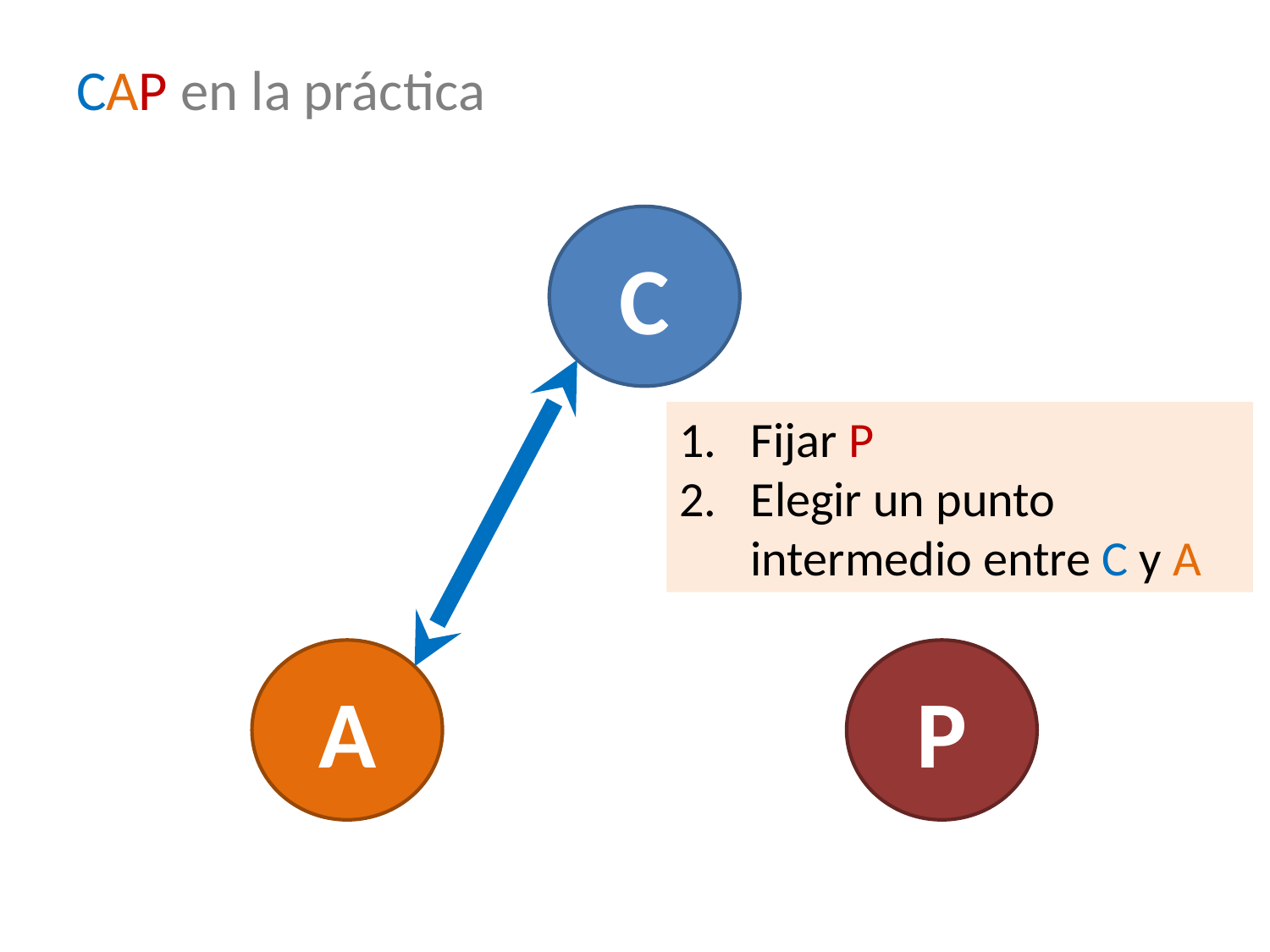

# CAP en la práctica
C
Fijar P
Elegir un punto intermedio entre C y A
A
P